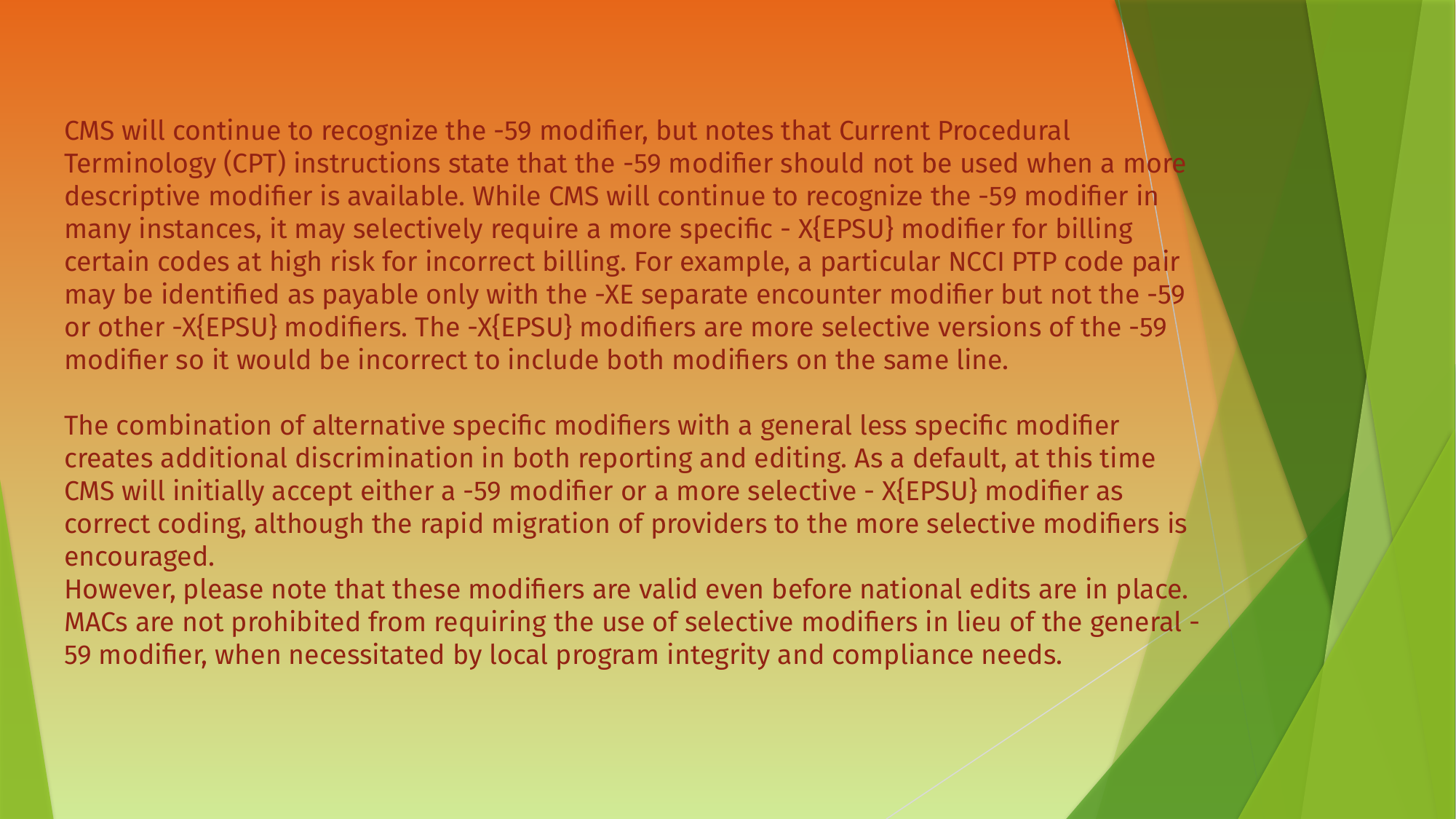

CMS will continue to recognize the -59 modifier, but notes that Current Procedural Terminology (CPT) instructions state that the -59 modifier should not be used when a more descriptive modifier is available. While CMS will continue to recognize the -59 modifier in many instances, it may selectively require a more specific - X{EPSU} modifier for billing certain codes at high risk for incorrect billing. For example, a particular NCCI PTP code pair may be identified as payable only with the -XE separate encounter modifier but not the -59 or other -X{EPSU} modifiers. The -X{EPSU} modifiers are more selective versions of the -59 modifier so it would be incorrect to include both modifiers on the same line.

The combination of alternative specific modifiers with a general less specific modifier creates additional discrimination in both reporting and editing. As a default, at this time CMS will initially accept either a -59 modifier or a more selective - X{EPSU} modifier as correct coding, although the rapid migration of providers to the more selective modifiers is encouraged.
However, please note that these modifiers are valid even before national edits are in place. MACs are not prohibited from requiring the use of selective modifiers in lieu of the general -59 modifier, when necessitated by local program integrity and compliance needs.